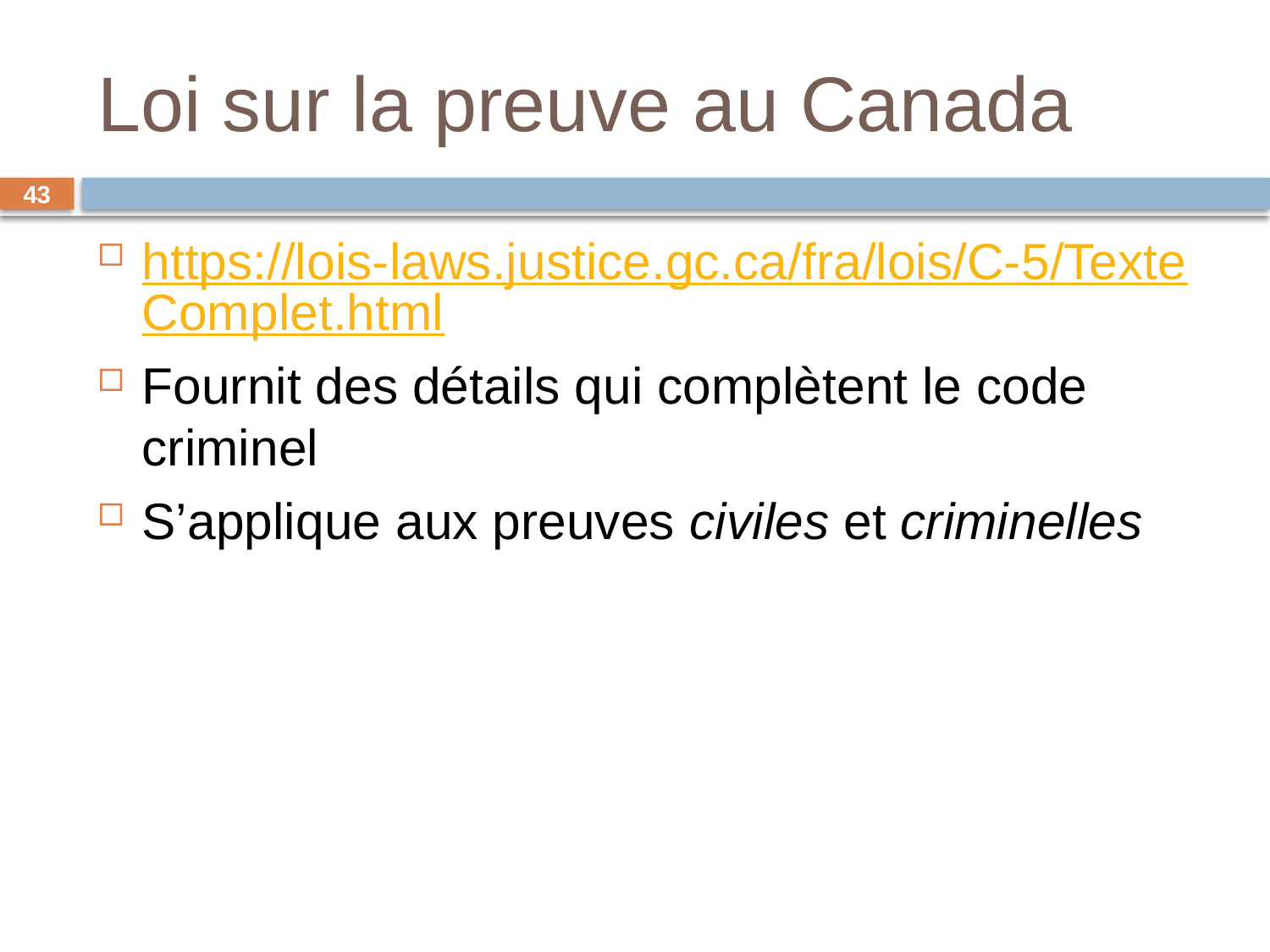

# Loi sur la preuve au Canada
43
https://lois-laws.justice.gc.ca/fra/lois/C-5/TexteComplet.html
Fournit des détails qui complètent le code criminel
S’applique aux preuves civiles et criminelles